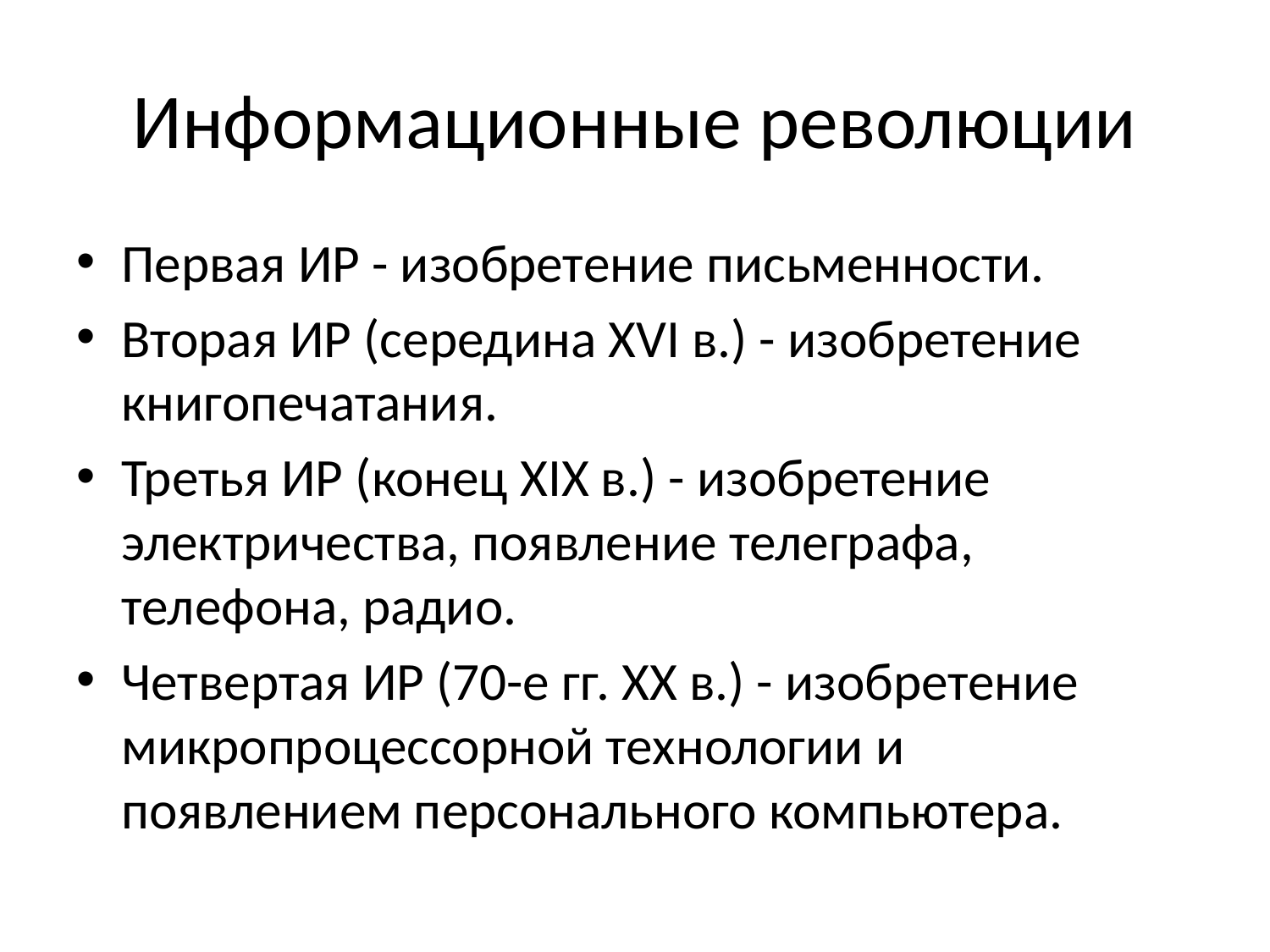

# Информационные революции
Первая ИР - изобретение письменности.
Вторая ИР (середина XVI в.) - изобретение книгопечатания.
Третья ИР (конец XIX в.) - изобретение электричества, появление телеграфа, телефона, радио.
Четвертая ИР (70-е гг. XX в.) - изобретение микропроцессорной технологии и появлением персонального компьютера.